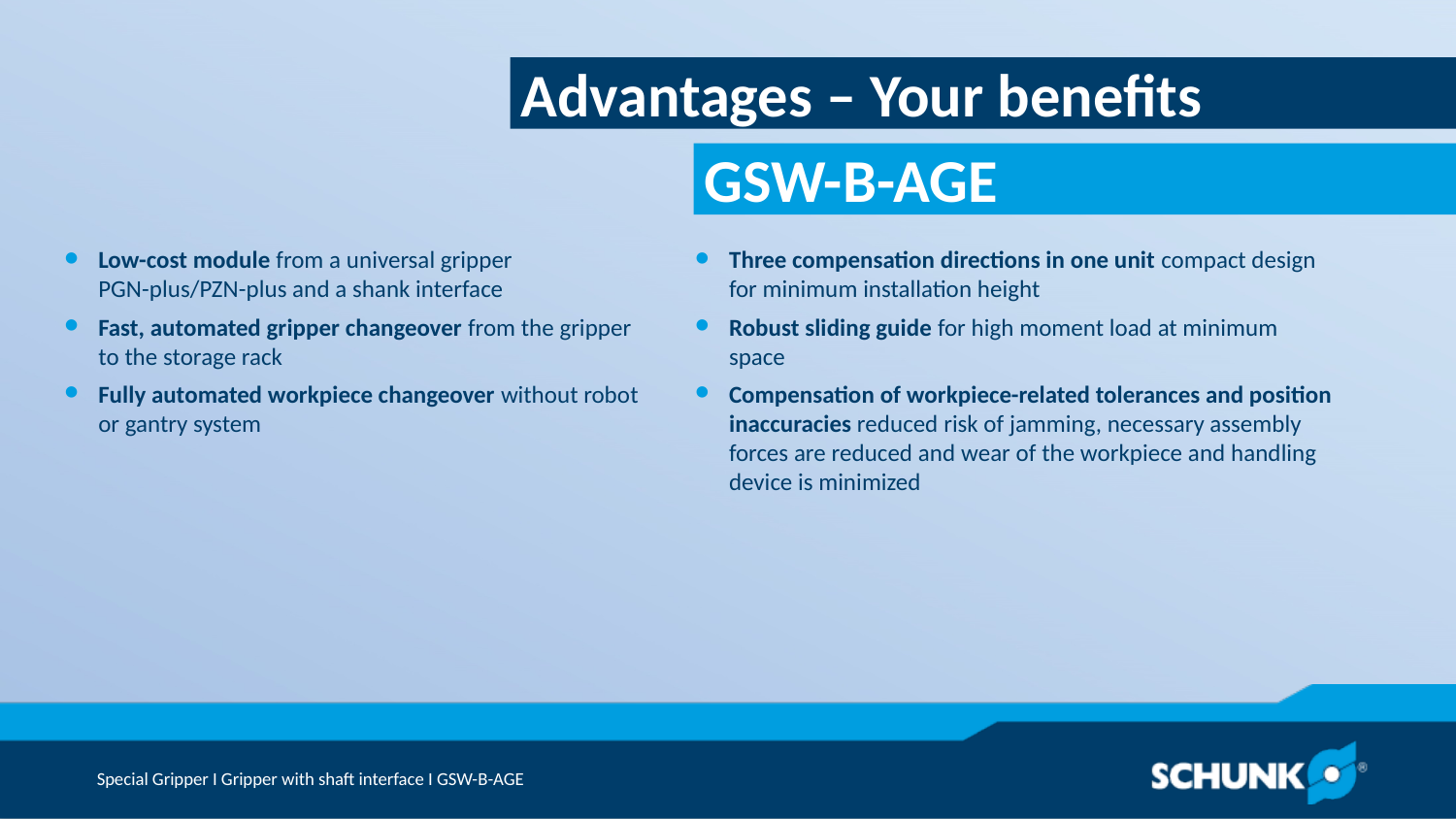

Advantages – Your benefits
Low-cost module from a universal gripper PGN-plus/PZN-plus and a shank interface
Fast, automated gripper changeover from the gripper to the storage rack
Fully automated workpiece changeover without robot or gantry system
Three compensation directions in one unit compact design for minimum installation height
Robust sliding guide for high moment load at minimum space
Compensation of workpiece-related tolerances and position inaccuracies reduced risk of jamming, necessary assembly forces are reduced and wear of the workpiece and handling device is minimized